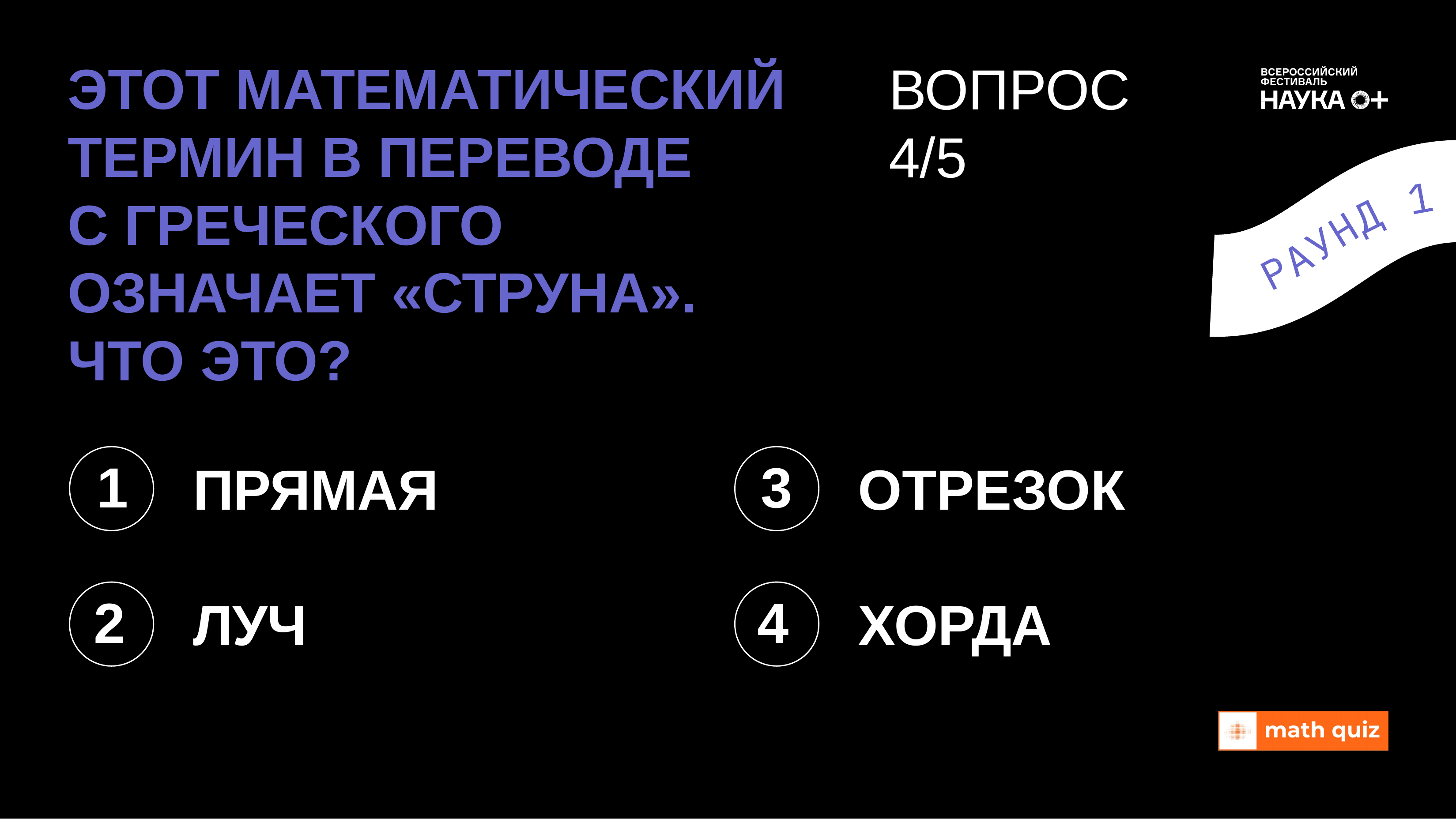

ЭТОТ МАТЕМАТИЧЕСКИЙ ТЕРМИН В ПЕРЕВОДЕ
С ГРЕЧЕСКОГО ОЗНАЧАЕТ «СТРУНА». ЧТО ЭТО?
ВОПРОС
4/5

1	3
ПРЯМАЯ
ОТРЕЗОК

2	4
ЛУЧ
ХОРДА